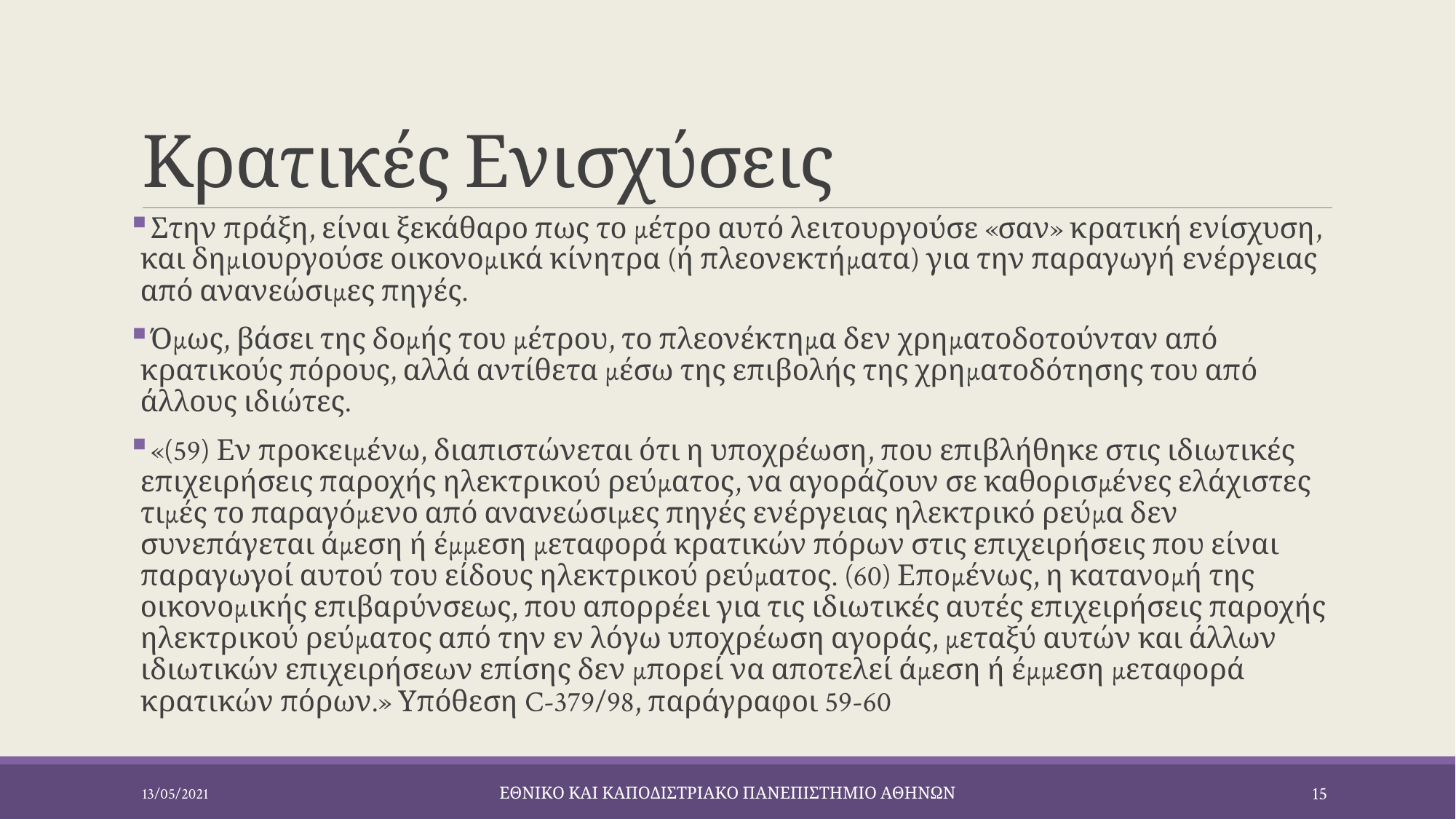

# Κρατικές Ενισχύσεις
 Στην πράξη, είναι ξεκάθαρο πως το μέτρο αυτό λειτουργούσε «σαν» κρατική ενίσχυση, και δημιουργούσε οικονομικά κίνητρα (ή πλεονεκτήματα) για την παραγωγή ενέργειας από ανανεώσιμες πηγές.
 Όμως, βάσει της δομής του μέτρου, το πλεονέκτημα δεν χρηματοδοτούνταν από κρατικούς πόρους, αλλά αντίθετα μέσω της επιβολής της χρηματοδότησης του από άλλους ιδιώτες.
 «(59) Εν προκειμένω, διαπιστώνεται ότι η υποχρέωση, που επιβλήθηκε στις ιδιωτικές επιχειρήσεις παροχής ηλεκτρικού ρεύματος, να αγοράζουν σε καθορισμένες ελάχιστες τιμές το παραγόμενο από ανανεώσιμες πηγές ενέργειας ηλεκτρικό ρεύμα δεν συνεπάγεται άμεση ή έμμεση μεταφορά κρατικών πόρων στις επιχειρήσεις που είναι παραγωγοί αυτού του είδους ηλεκτρικού ρεύματος. (60) Επομένως, η κατανομή της οικονομικής επιβαρύνσεως, που απορρέει για τις ιδιωτικές αυτές επιχειρήσεις παροχής ηλεκτρικού ρεύματος από την εν λόγω υποχρέωση αγοράς, μεταξύ αυτών και άλλων ιδιωτικών επιχειρήσεων επίσης δεν μπορεί να αποτελεί άμεση ή έμμεση μεταφορά κρατικών πόρων.» Υπόθεση C-379/98, παράγραφοι 59-60
13/05/2021
ΕΘΝΙΚΟ ΚΑΙ ΚΑΠΟΔΙΣΤΡΙΑΚΟ ΠΑΝΕΠΙΣΤΗΜΙΟ ΑΘΗΝΩΝ
15